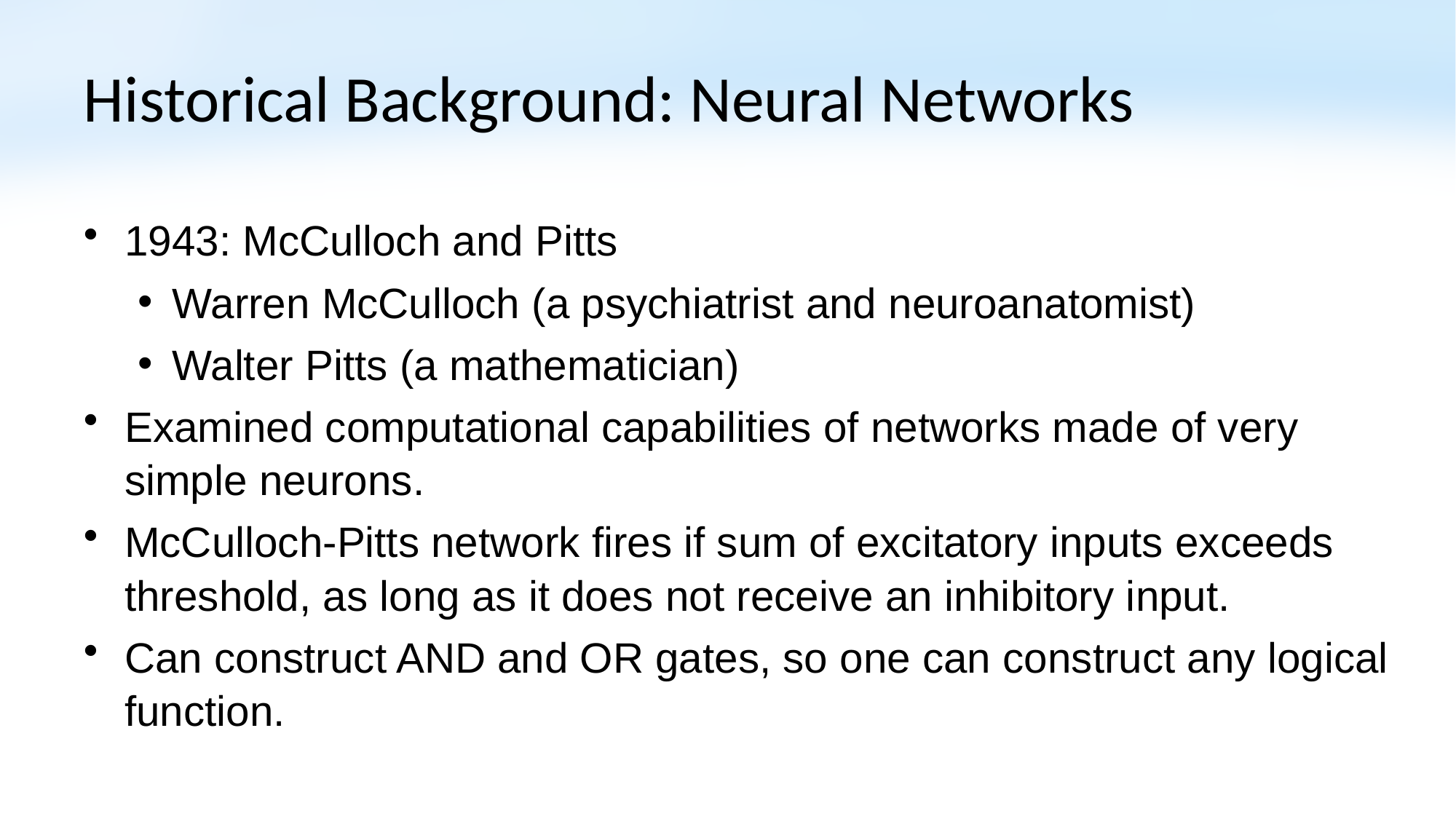

# Historical Background: Neural Networks
1943: McCulloch and Pitts
Warren McCulloch (a psychiatrist and neuroanatomist)
Walter Pitts (a mathematician)
Examined computational capabilities of networks made of very simple neurons.
McCulloch-Pitts network fires if sum of excitatory inputs exceeds threshold, as long as it does not receive an inhibitory input.
Can construct AND and OR gates, so one can construct any logical function.